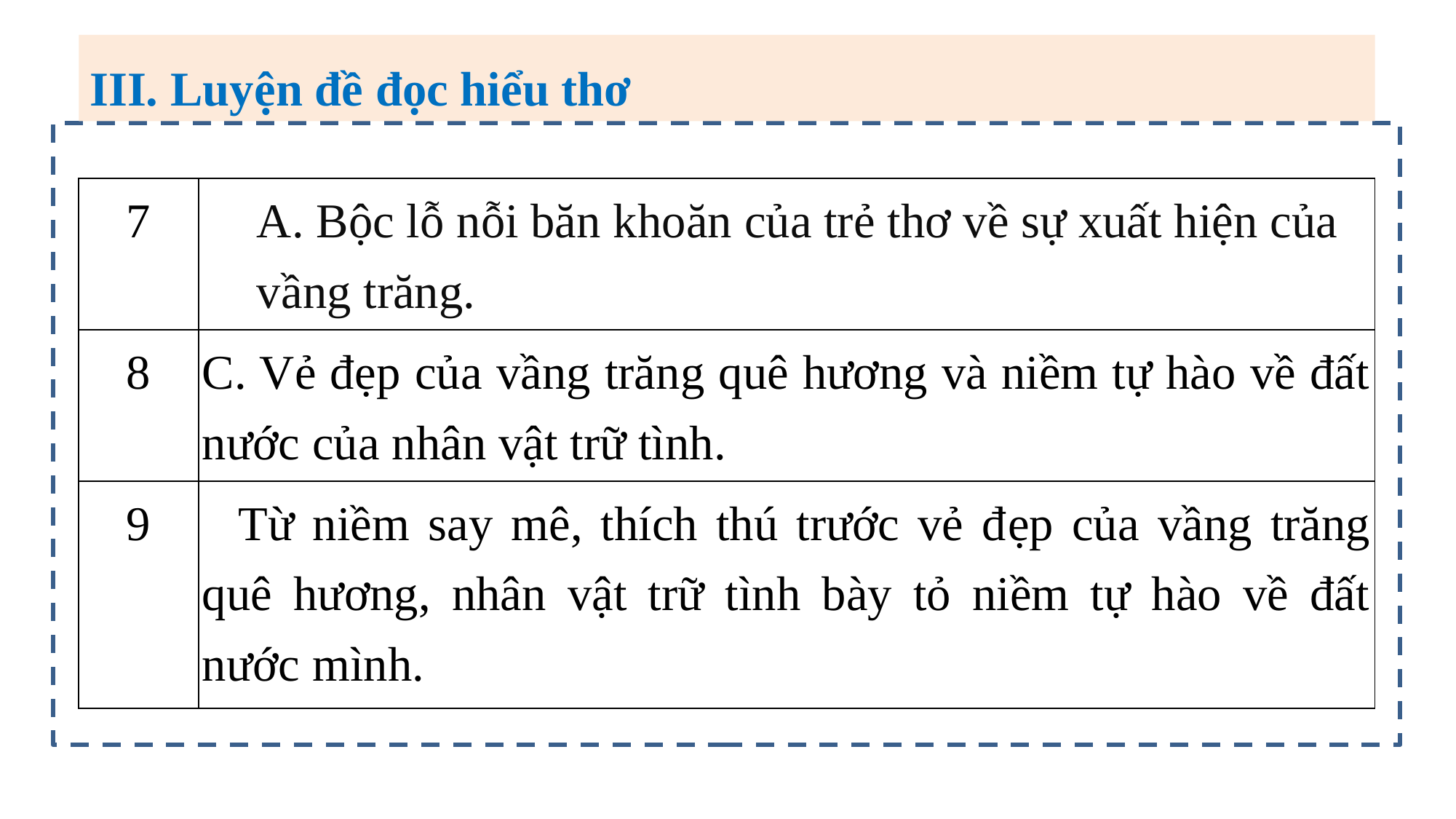

III. Luyện đề đọc hiểu thơ

| 7 | A. Bộc lỗ nỗi băn khoăn của trẻ thơ về sự xuất hiện của vầng trăng. |
| --- | --- |
| 8 | C. Vẻ đẹp của vầng trăng quê hương và niềm tự hào về đất nước của nhân vật trữ tình. |
| 9 | Từ niềm say mê, thích thú trước vẻ đẹp của vầng trăng quê hương, nhân vật trữ tình bày tỏ niềm tự hào về đất nước mình. |